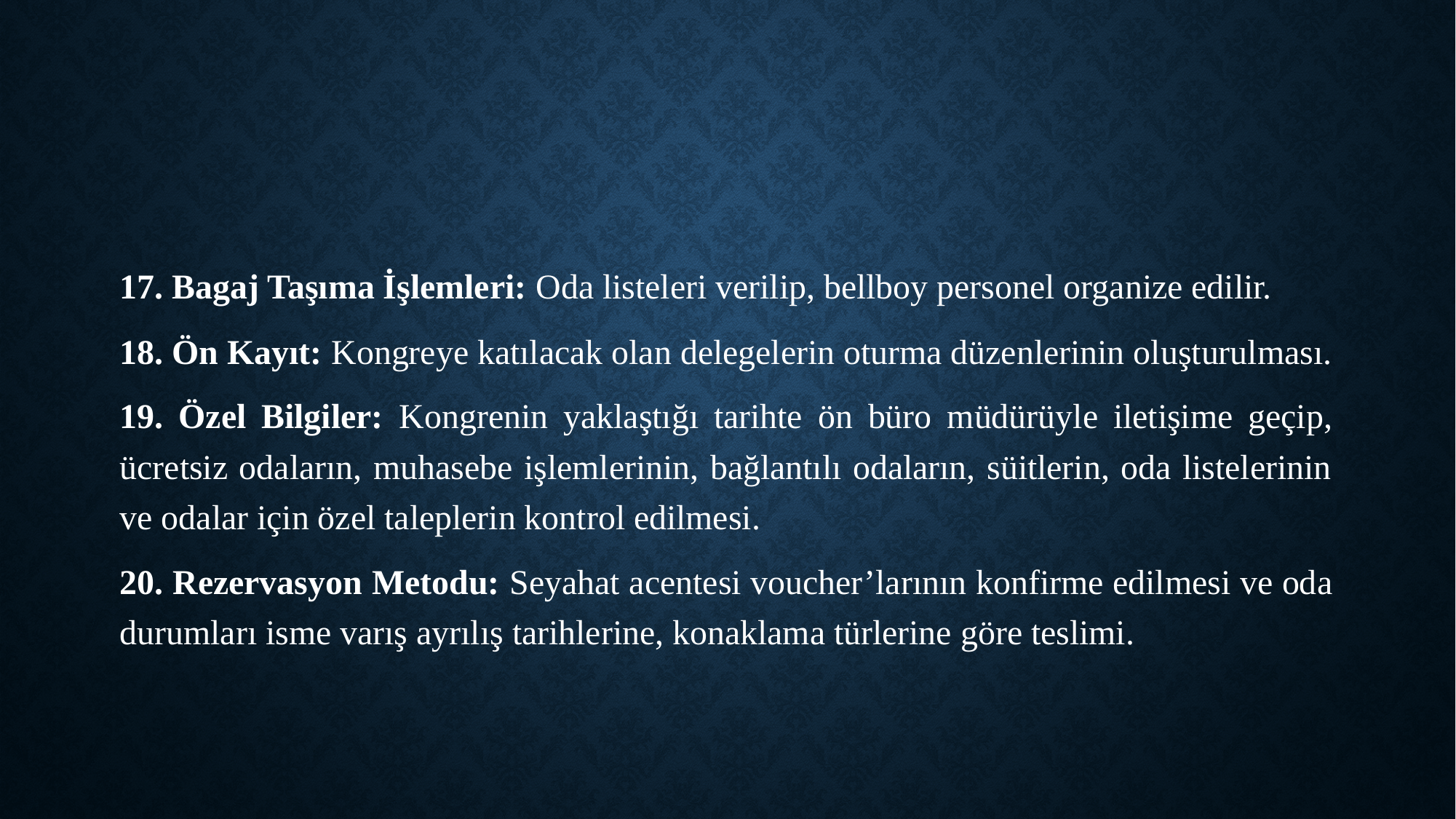

#
17. Bagaj Taşıma İşlemleri: Oda listeleri verilip, bellboy personel organize edilir.
18. Ön Kayıt: Kongreye katılacak olan delegelerin oturma düzenlerinin oluşturulması.
19. Özel Bilgiler: Kongrenin yaklaştığı tarihte ön büro müdürüyle iletişime geçip, ücretsiz odaların, muhasebe işlemlerinin, bağlantılı odaların, süitlerin, oda listelerinin ve odalar için özel taleplerin kontrol edilmesi.
20. Rezervasyon Metodu: Seyahat acentesi voucher’larının konfirme edilmesi ve oda durumları isme varış ayrılış tarihlerine, konaklama türlerine göre teslimi.